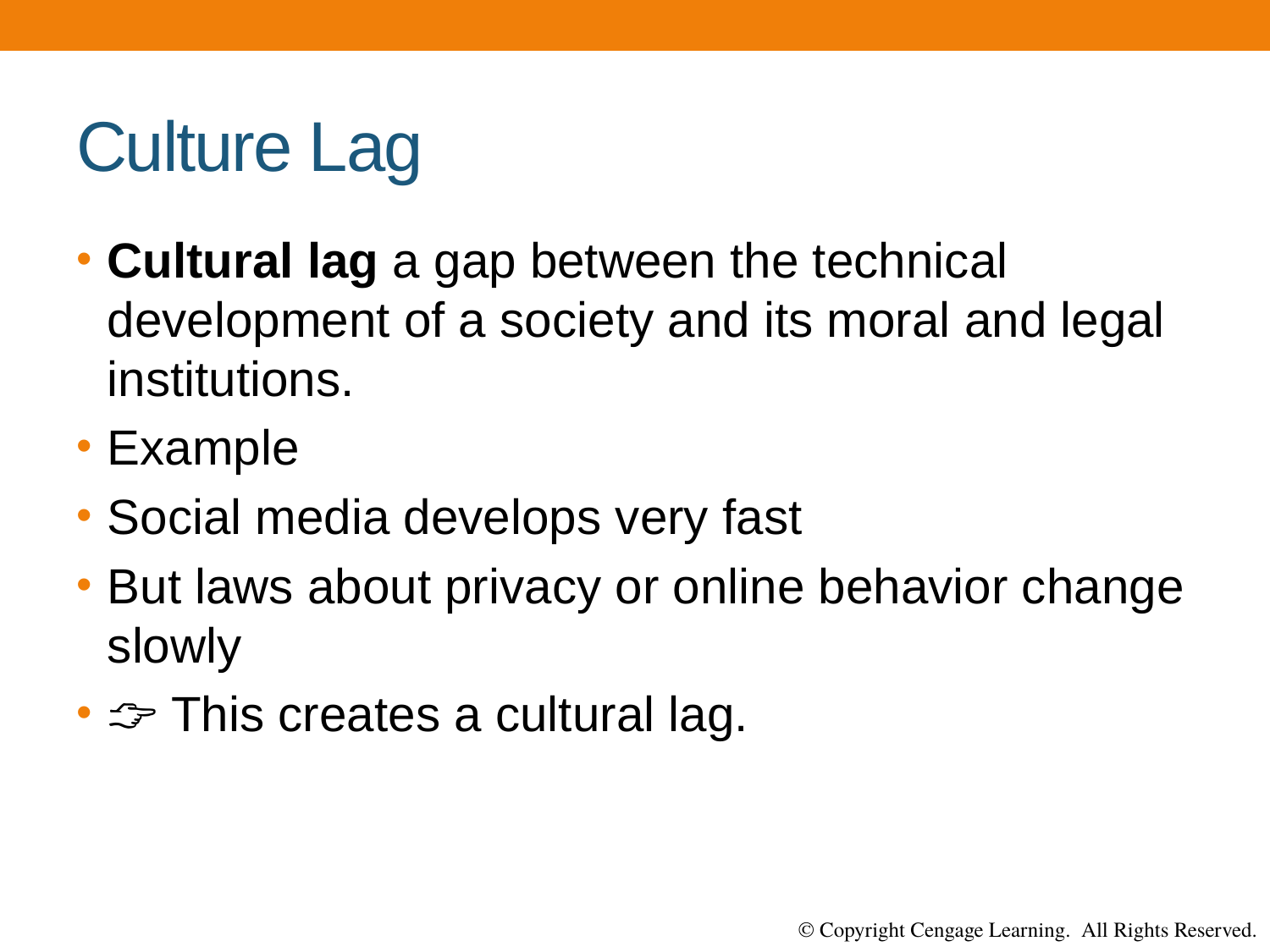

# Culture Lag
Cultural lag a gap between the technical development of a society and its moral and legal institutions.
Example
Social media develops very fast
But laws about privacy or online behavior change slowly
👉 This creates a cultural lag.